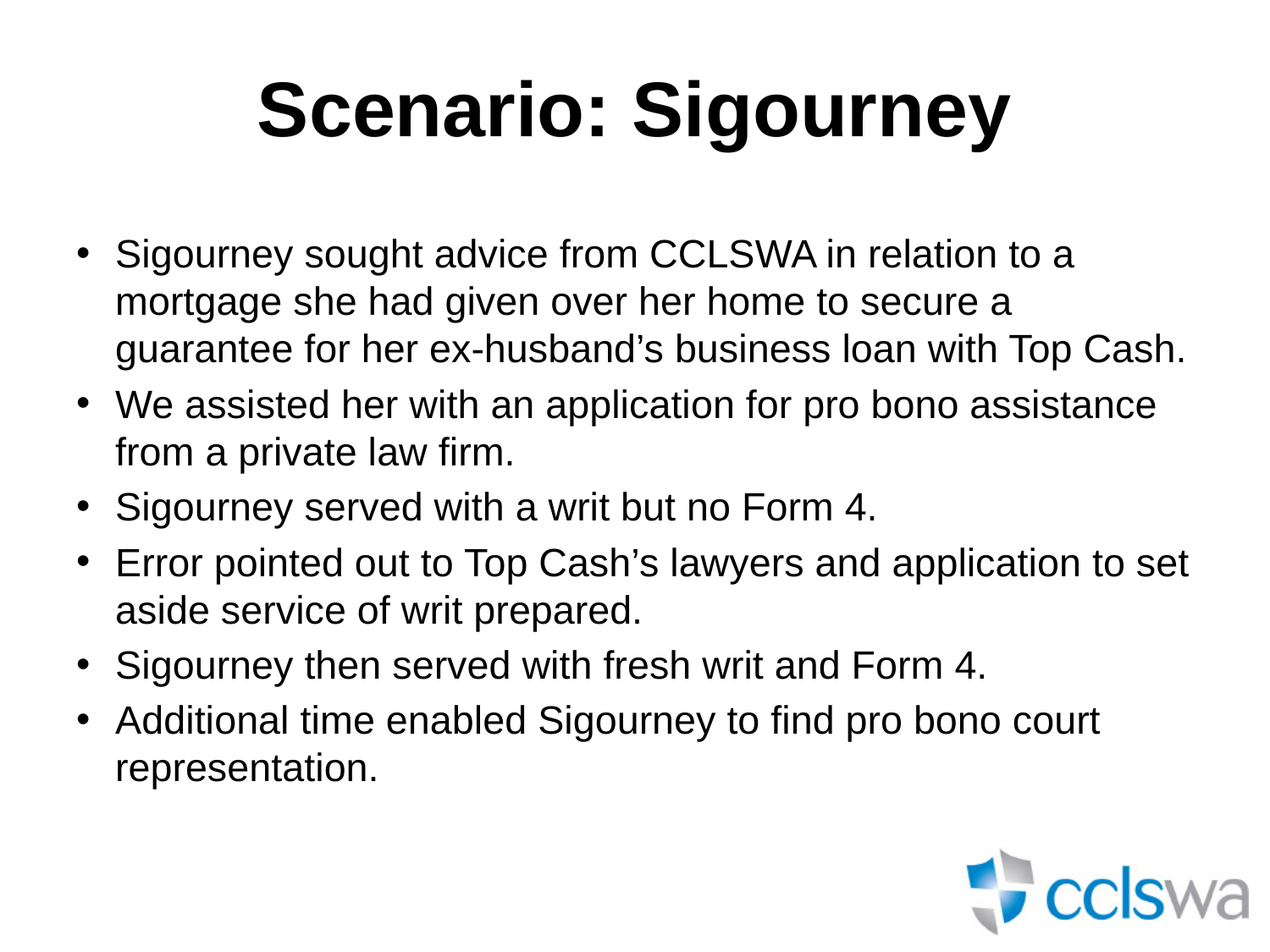

# Scenario: Sigourney
Sigourney sought advice from CCLSWA in relation to a mortgage she had given over her home to secure a guarantee for her ex-husband’s business loan with Top Cash.
We assisted her with an application for pro bono assistance from a private law firm.
Sigourney served with a writ but no Form 4.
Error pointed out to Top Cash’s lawyers and application to set aside service of writ prepared.
Sigourney then served with fresh writ and Form 4.
Additional time enabled Sigourney to find pro bono court representation.